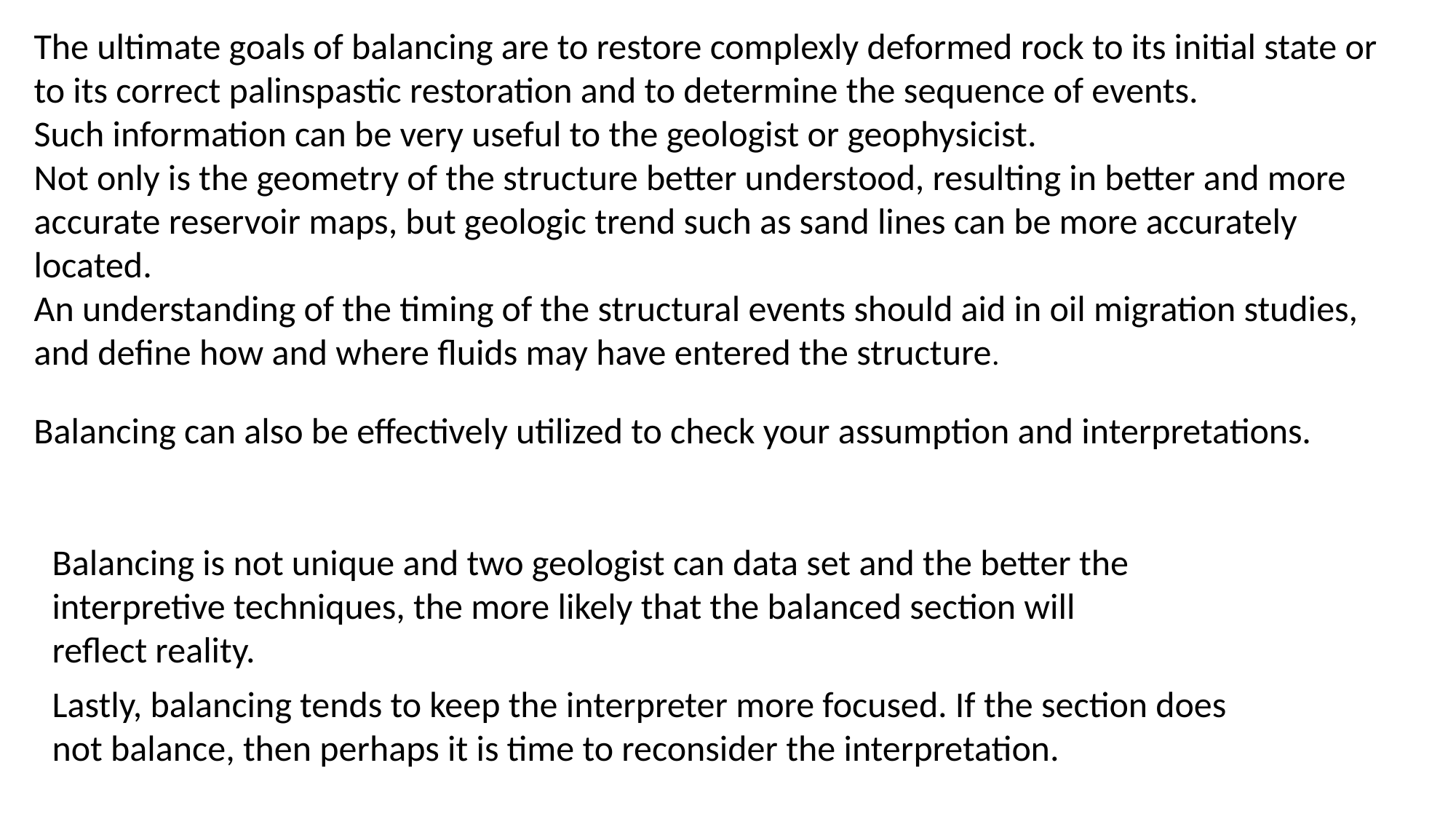

The ultimate goals of balancing are to restore complexly deformed rock to its initial state or to its correct palinspastic restoration and to determine the sequence of events.
Such information can be very useful to the geologist or geophysicist.
Not only is the geometry of the structure better understood, resulting in better and more accurate reservoir maps, but geologic trend such as sand lines can be more accurately located.
An understanding of the timing of the structural events should aid in oil migration studies, and define how and where fluids may have entered the structure.
Balancing can also be effectively utilized to check your assumption and interpretations.
Balancing is not unique and two geologist can data set and the better the interpretive techniques, the more likely that the balanced section will reflect reality.
Lastly, balancing tends to keep the interpreter more focused. If the section does not balance, then perhaps it is time to reconsider the interpretation.